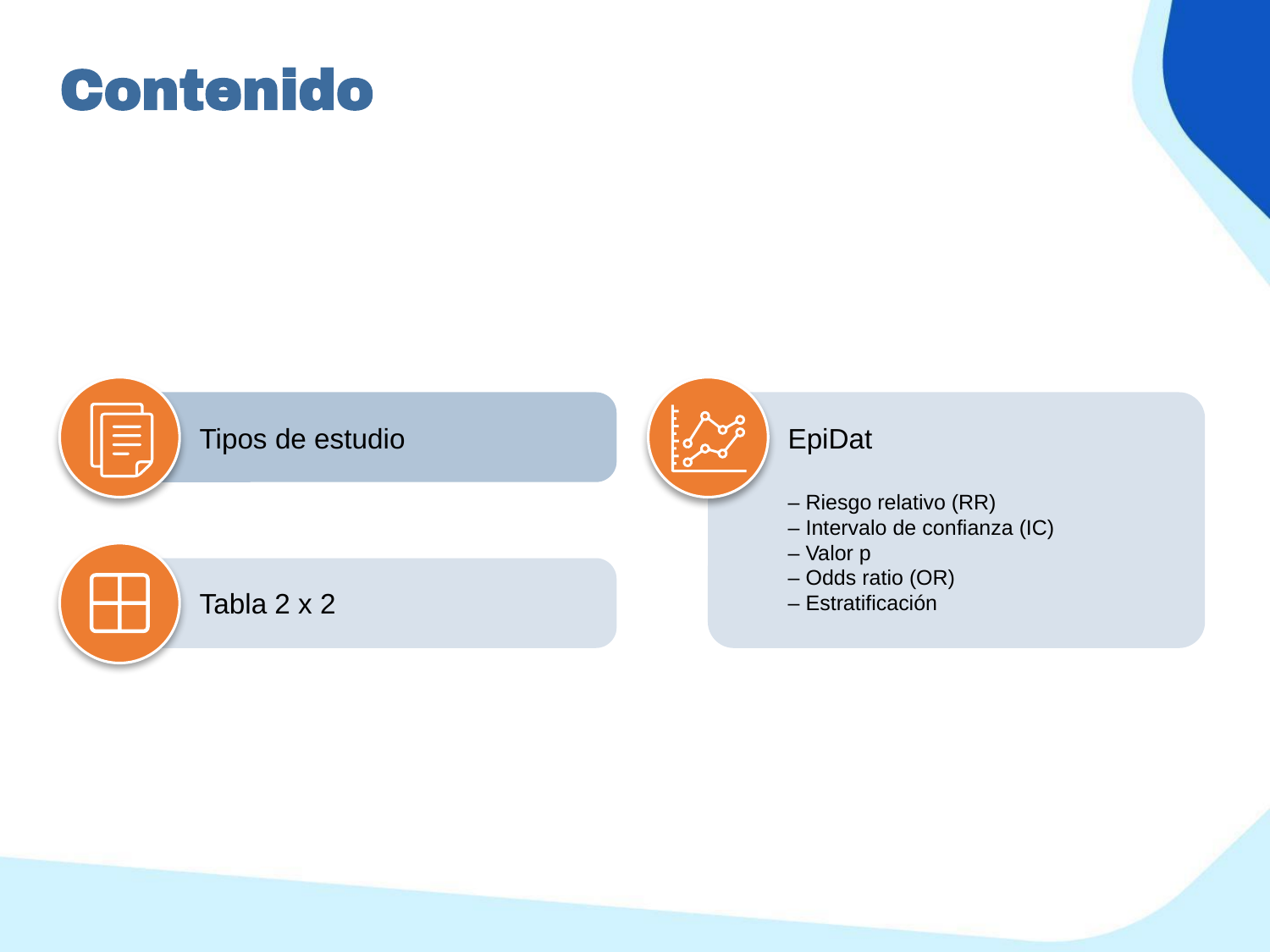

Contenido

Tipos de estudio
EpiDat

– Riesgo relativo (RR)
– Intervalo de confianza (IC)
– Valor p
– Odds ratio (OR)
– Estratificación

Tabla 2 x 2